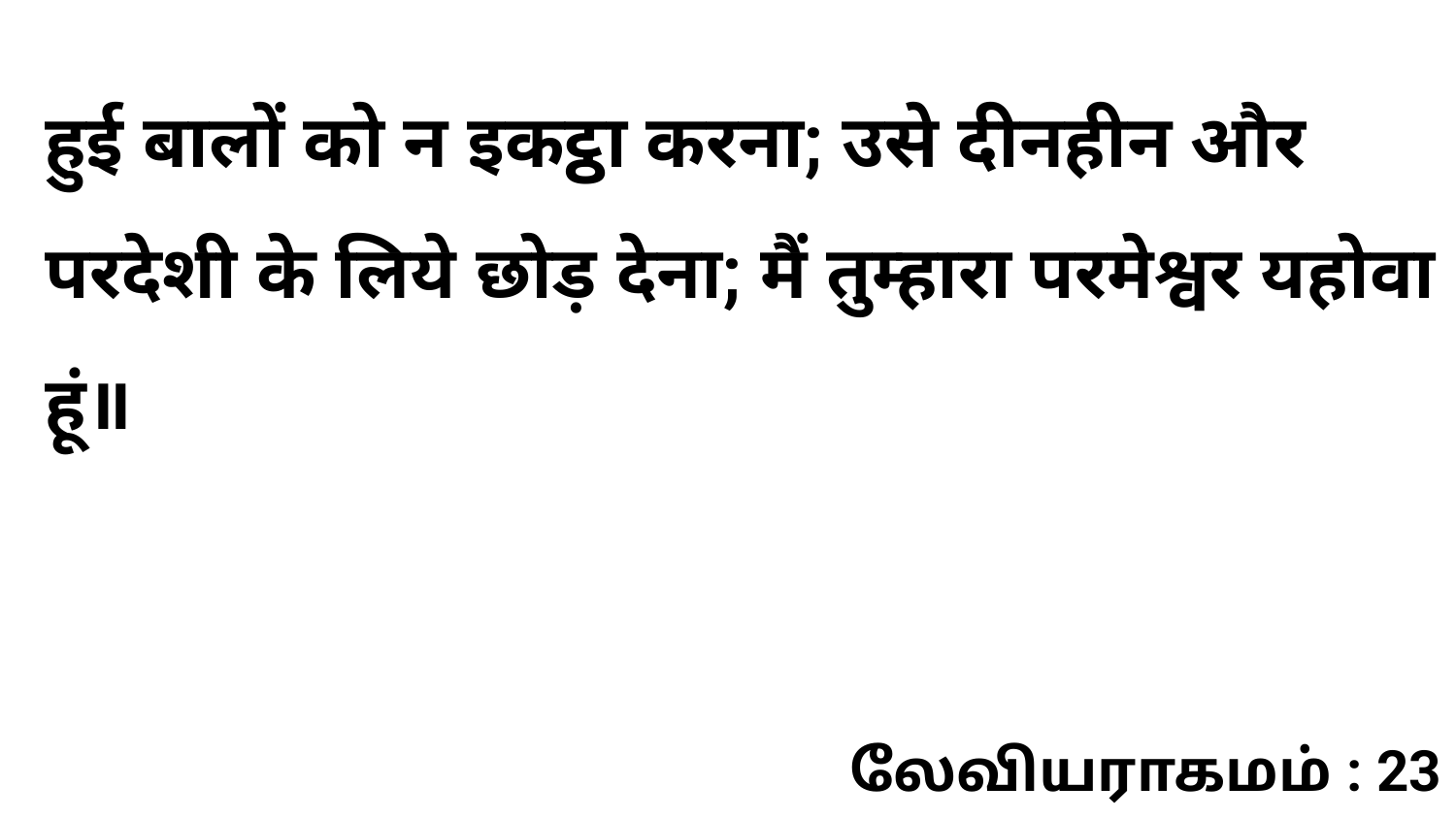

हुई बालों को न इकट्ठा करना; उसे दीनहीन और परदेशी के लिये छोड़ देना; मैं तुम्हारा परमेश्वर यहोवा हूं॥
லேவியராகமம் : 23